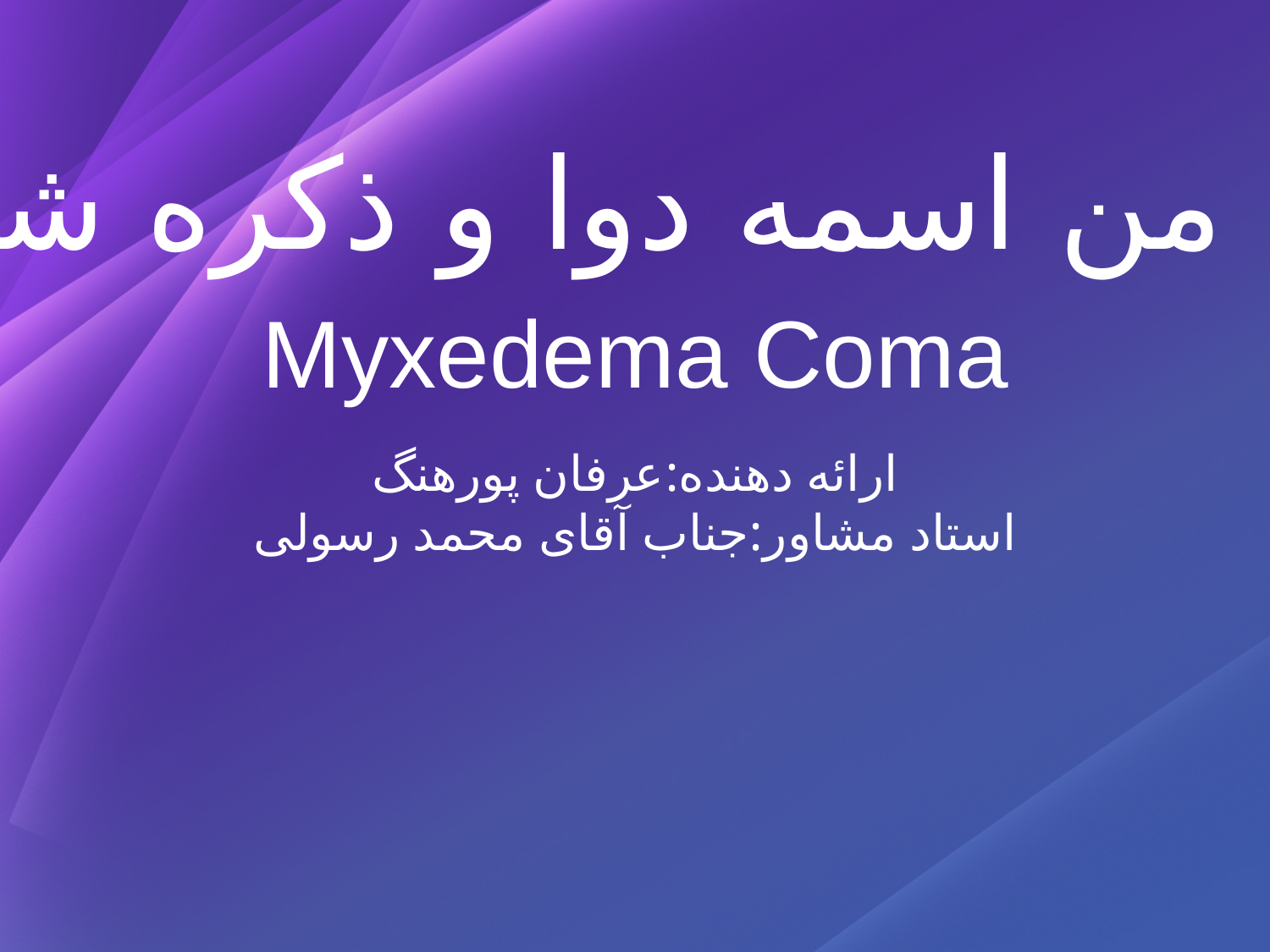

یا من اسمه دوا و ذکره شفا
Myxedema Coma

ارائه دهنده:عرفان پورهنگ
استاد مشاور:جناب آقای محمد رسولی